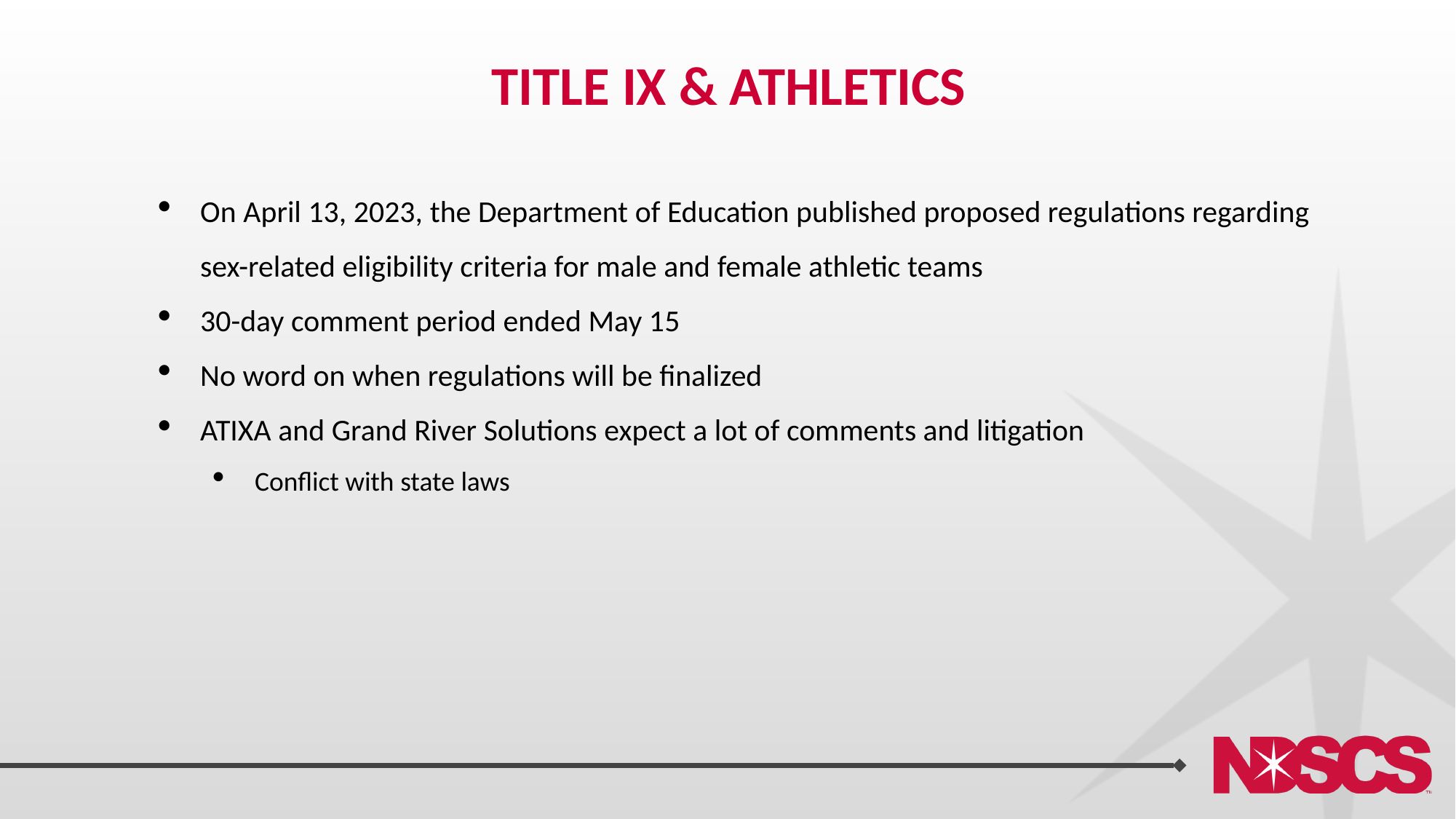

# Title IX & Athletics
On April 13, 2023, the Department of Education published proposed regulations regarding sex-related eligibility criteria for male and female athletic teams
30-day comment period ended May 15
No word on when regulations will be finalized
ATIXA and Grand River Solutions expect a lot of comments and litigation
Conflict with state laws